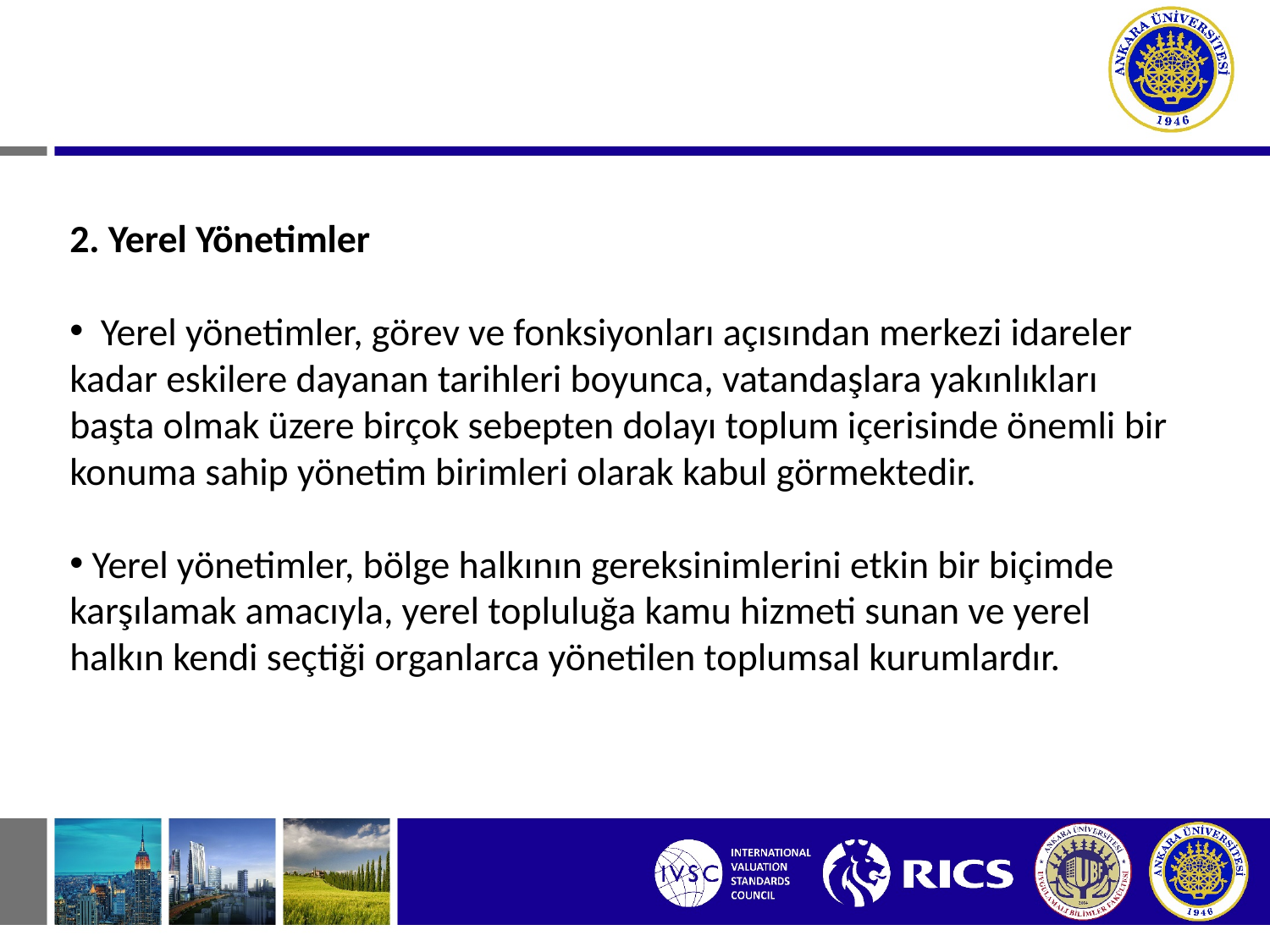

2. Yerel Yönetimler

  Yerel yönetimler, görev ve fonksiyonları açısından merkezi idareler kadar eskilere dayanan tarihleri boyunca, vatandaşlara yakınlıkları başta olmak üzere birçok sebepten dolayı toplum içerisinde önemli bir konuma sahip yönetim birimleri olarak kabul görmektedir.

 Yerel yönetimler, bölge halkının gereksinimlerini etkin bir biçimde karşılamak amacıyla, yerel topluluğa kamu hizmeti sunan ve yerel halkın kendi seçtiği organlarca yönetilen toplumsal kurumlardır.